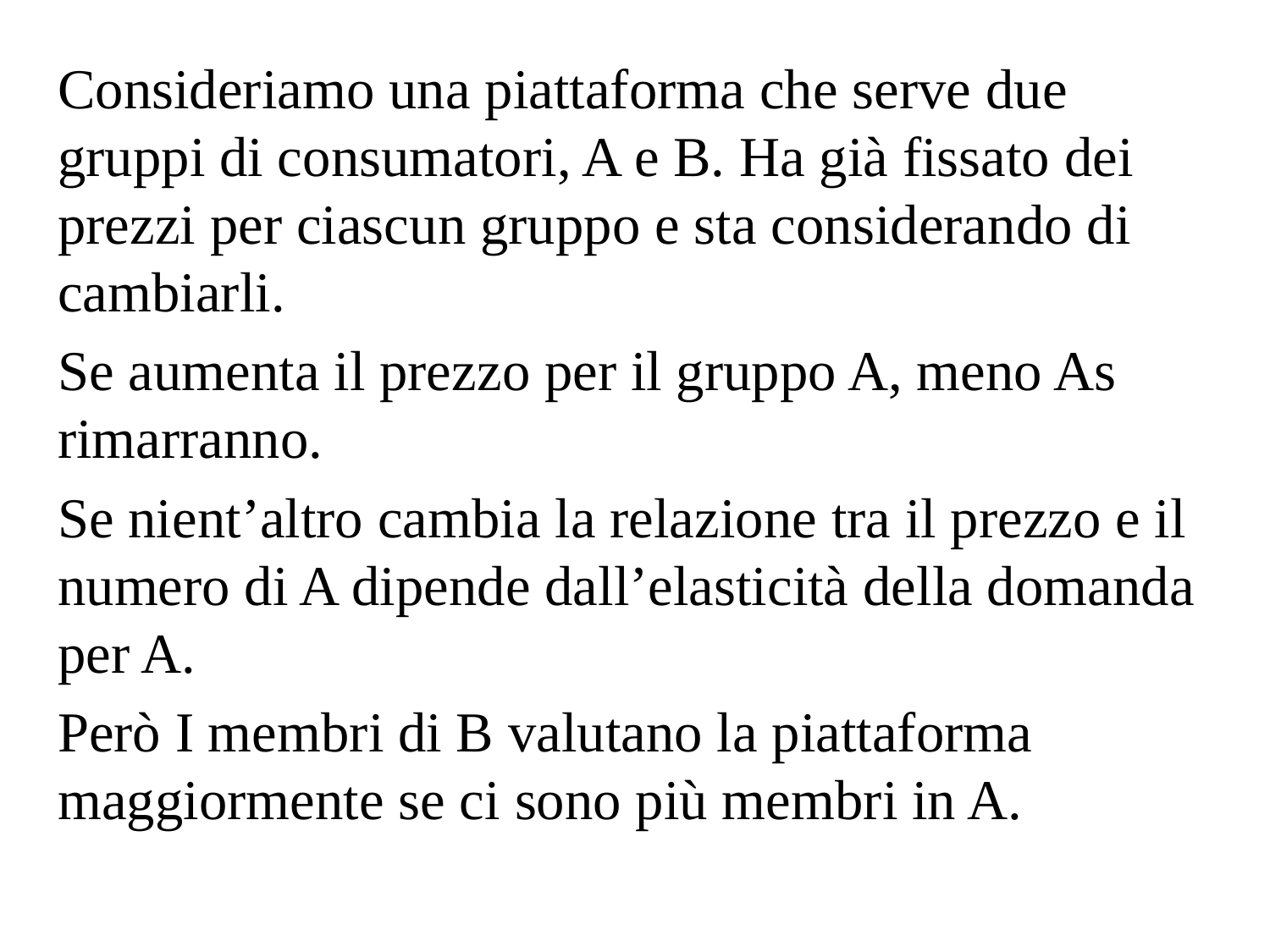

Consideriamo una piattaforma che serve due gruppi di consumatori, A e B. Ha già fissato dei prezzi per ciascun gruppo e sta considerando di cambiarli.
Se aumenta il prezzo per il gruppo A, meno As rimarranno.
Se nient’altro cambia la relazione tra il prezzo e il numero di A dipende dall’elasticità della domanda per A.
Però I membri di B valutano la piattaforma maggiormente se ci sono più membri in A.